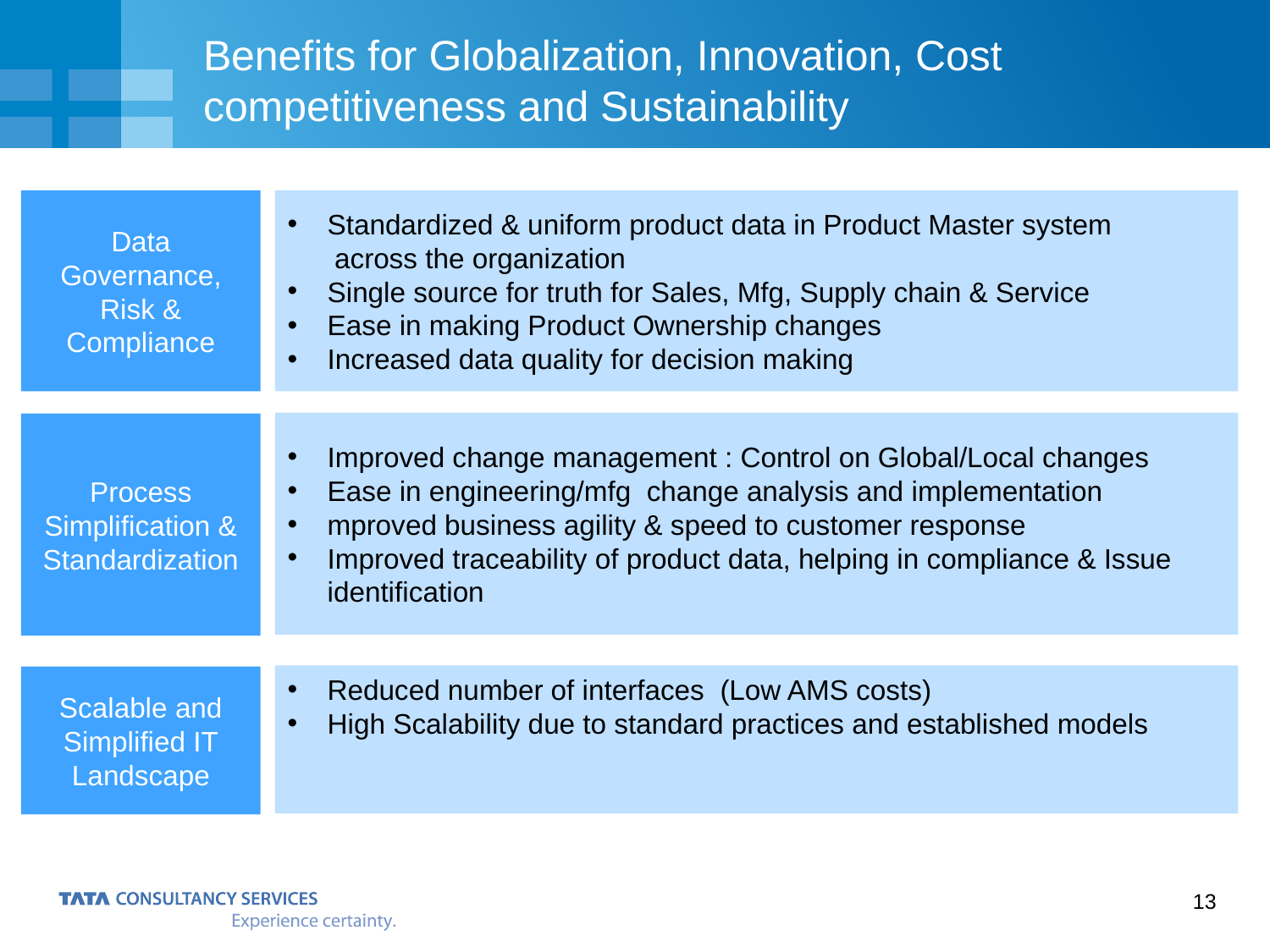

Benefits for Globalization, Innovation, Cost competitiveness and Sustainability
Data Governance, Risk & Compliance
Standardized & uniform product data in Product Master system
      across the organization
Single source for truth for Sales, Mfg, Supply chain & Service
Ease in making Product Ownership changes
Increased data quality for decision making
Improved change management : Control on Global/Local changes
Ease in engineering/mfg  change analysis and implementation
mproved business agility & speed to customer response
Improved traceability of product data, helping in compliance & Issue identification
Process Simplification & Standardization
Reduced number of interfaces  (Low AMS costs)
High Scalability due to standard practices and established models

Scalable and Simplified IT Landscape